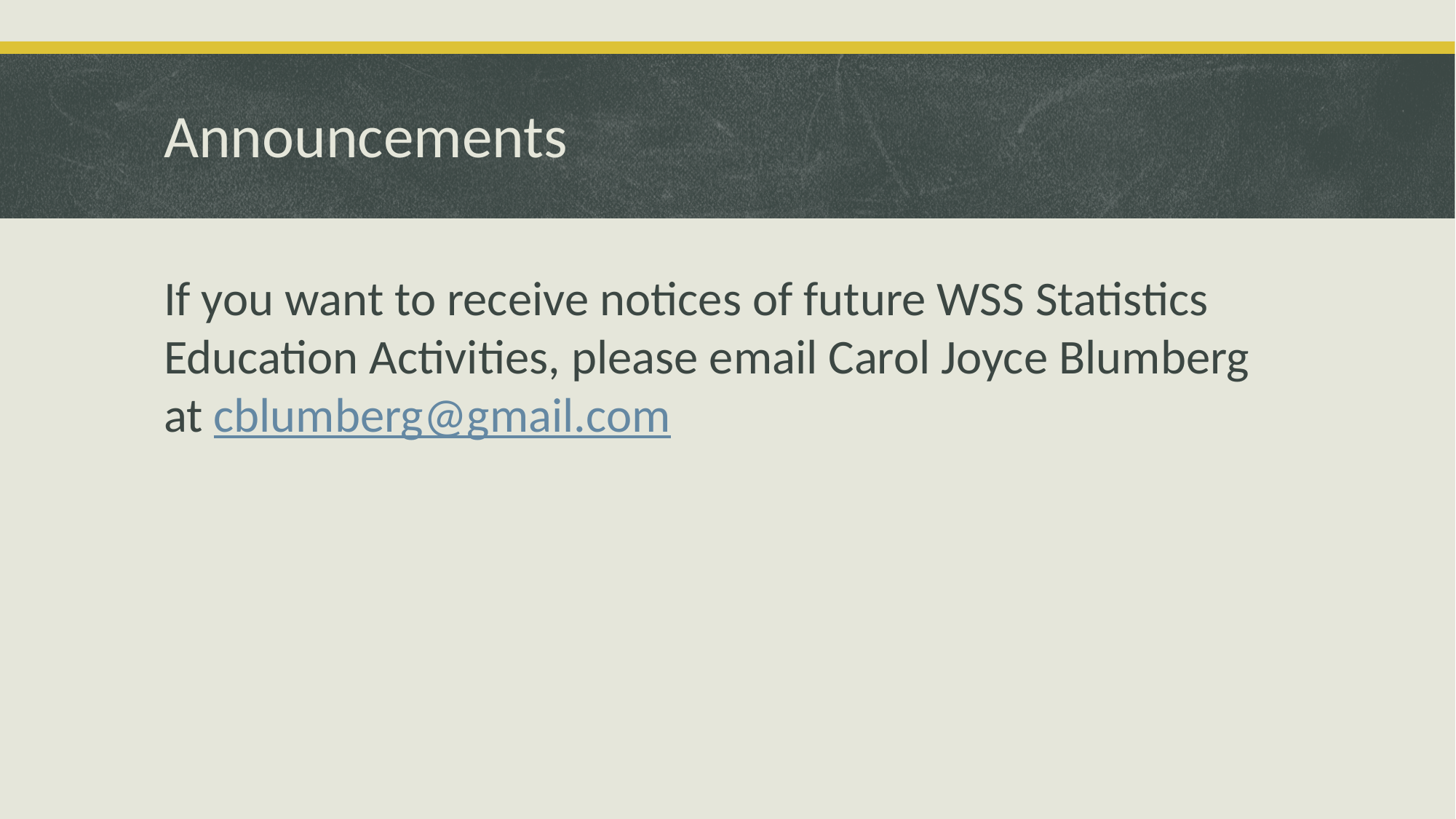

# Announcements
If you want to receive notices of future WSS Statistics Education Activities, please email Carol Joyce Blumberg at cblumberg@gmail.com